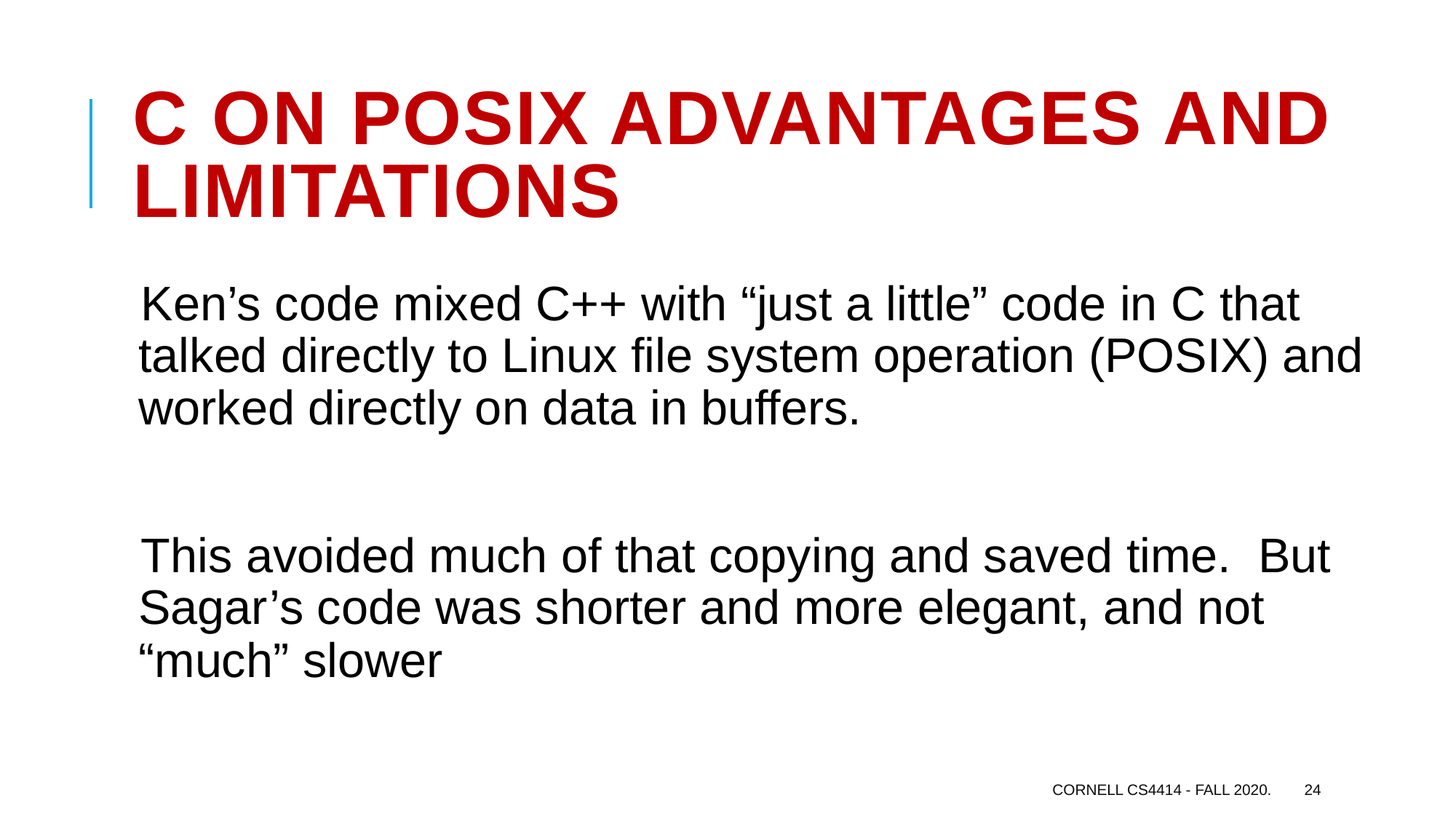

# C on POSIX advantages and limitations
Ken’s code mixed C++ with “just a little” code in C that talked directly to Linux file system operation (POSIX) and worked directly on data in buffers.

This avoided much of that copying and saved time.  But Sagar’s code was shorter and more elegant, and not “much” slower
Cornell CS4414 - Fall 2020.
24